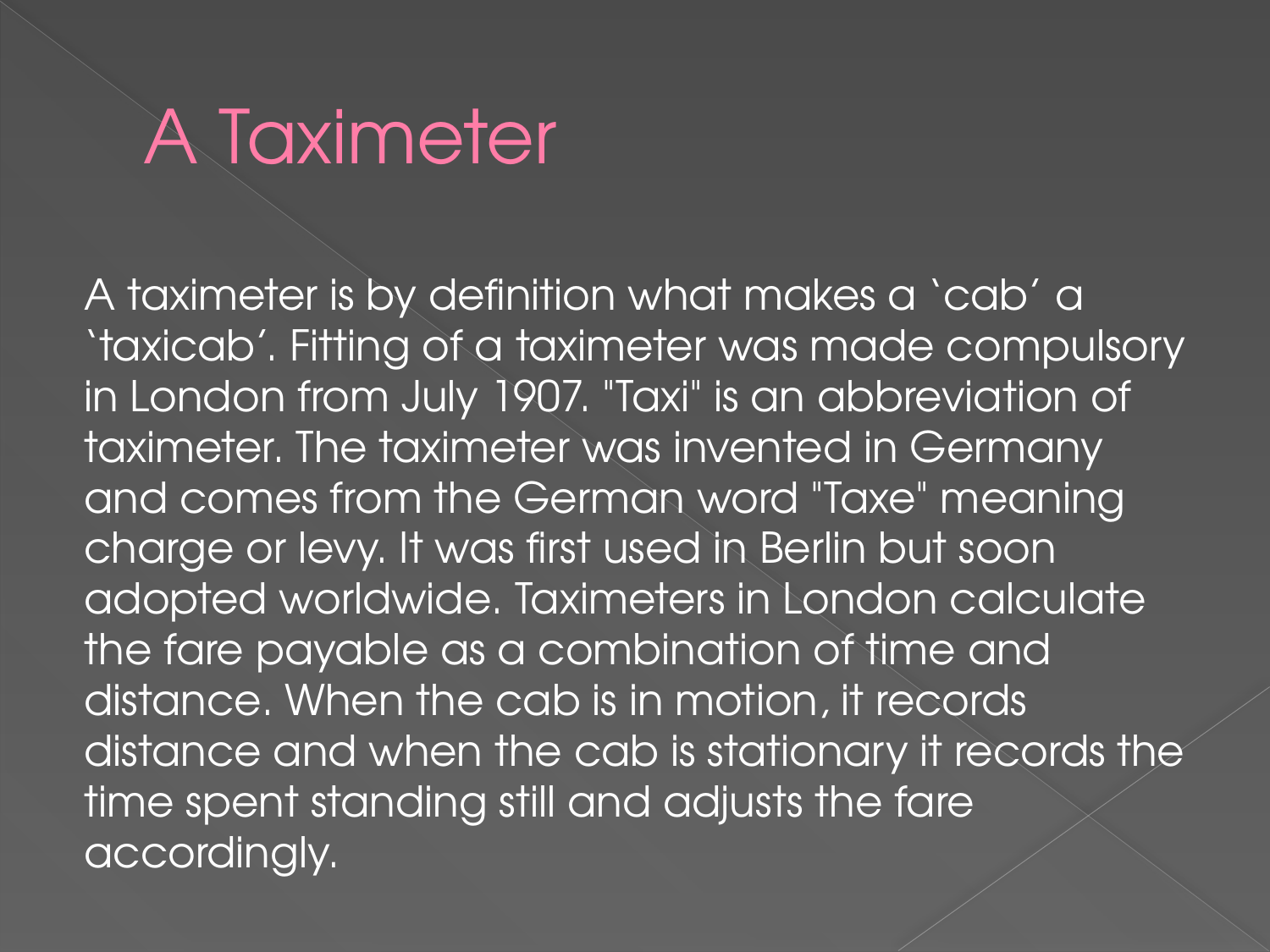

# A Taximeter
A taximeter is by definition what makes a ‘cab’ a ‘taxicab’. Fitting of a taximeter was made compulsory in London from July 1907. "Taxi" is an abbreviation of taximeter. The taximeter was invented in Germany and comes from the German word "Taxe" meaning charge or levy. It was first used in Berlin but soon adopted worldwide. Taximeters in London calculate the fare payable as a combination of time and distance. When the cab is in motion, it records distance and when the cab is stationary it records the time spent standing still and adjusts the fare accordingly.